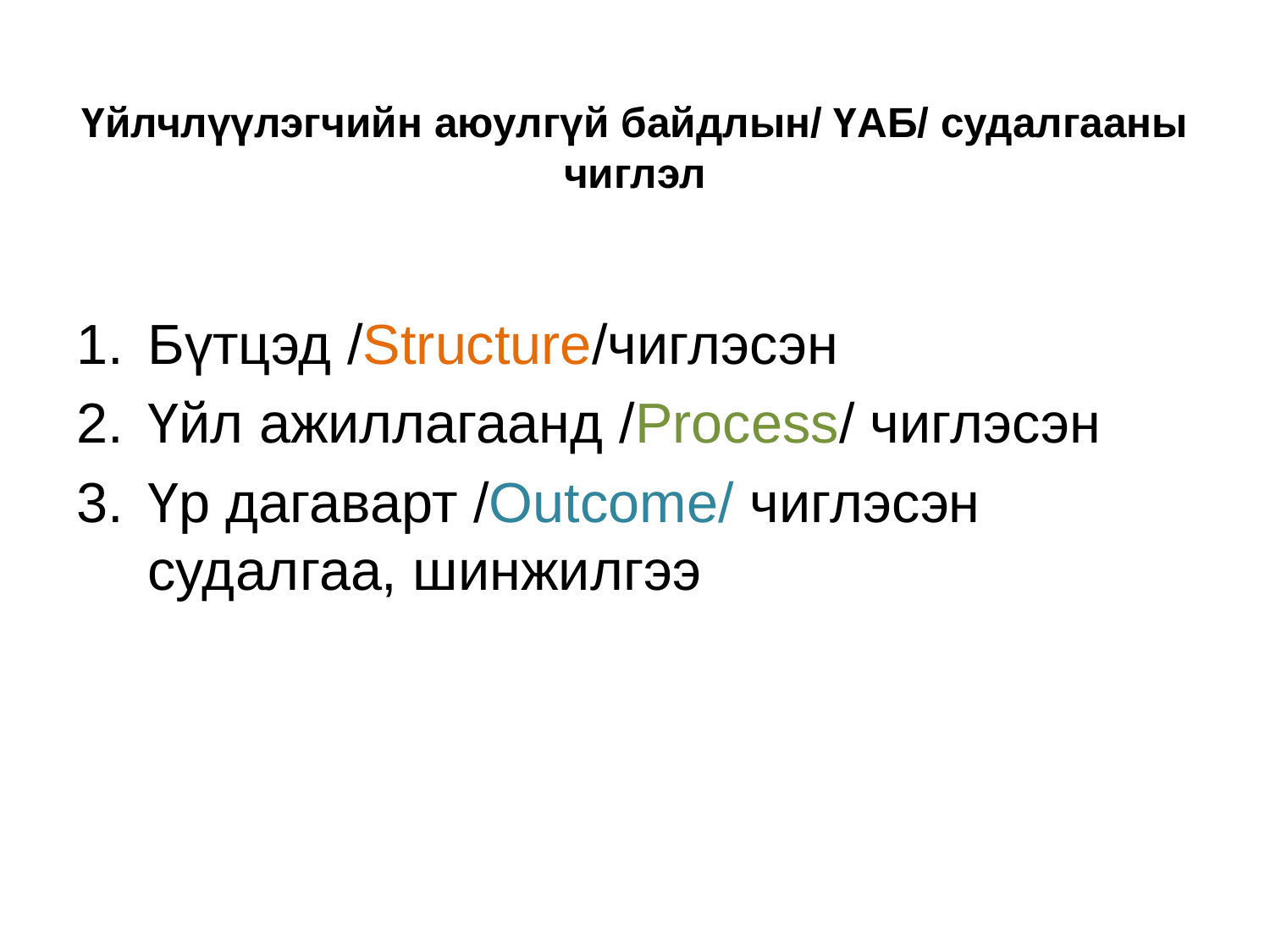

# Үйлчлүүлэгчийн аюулгүй байдлын/ ҮАБ/ судалгааны чиглэл

Бүтцэд /Structure/чиглэсэн
Үйл ажиллагаанд /Process/ чиглэсэн
Үр дагаварт /Outcome/ чиглэсэн судалгаа, шинжилгээ